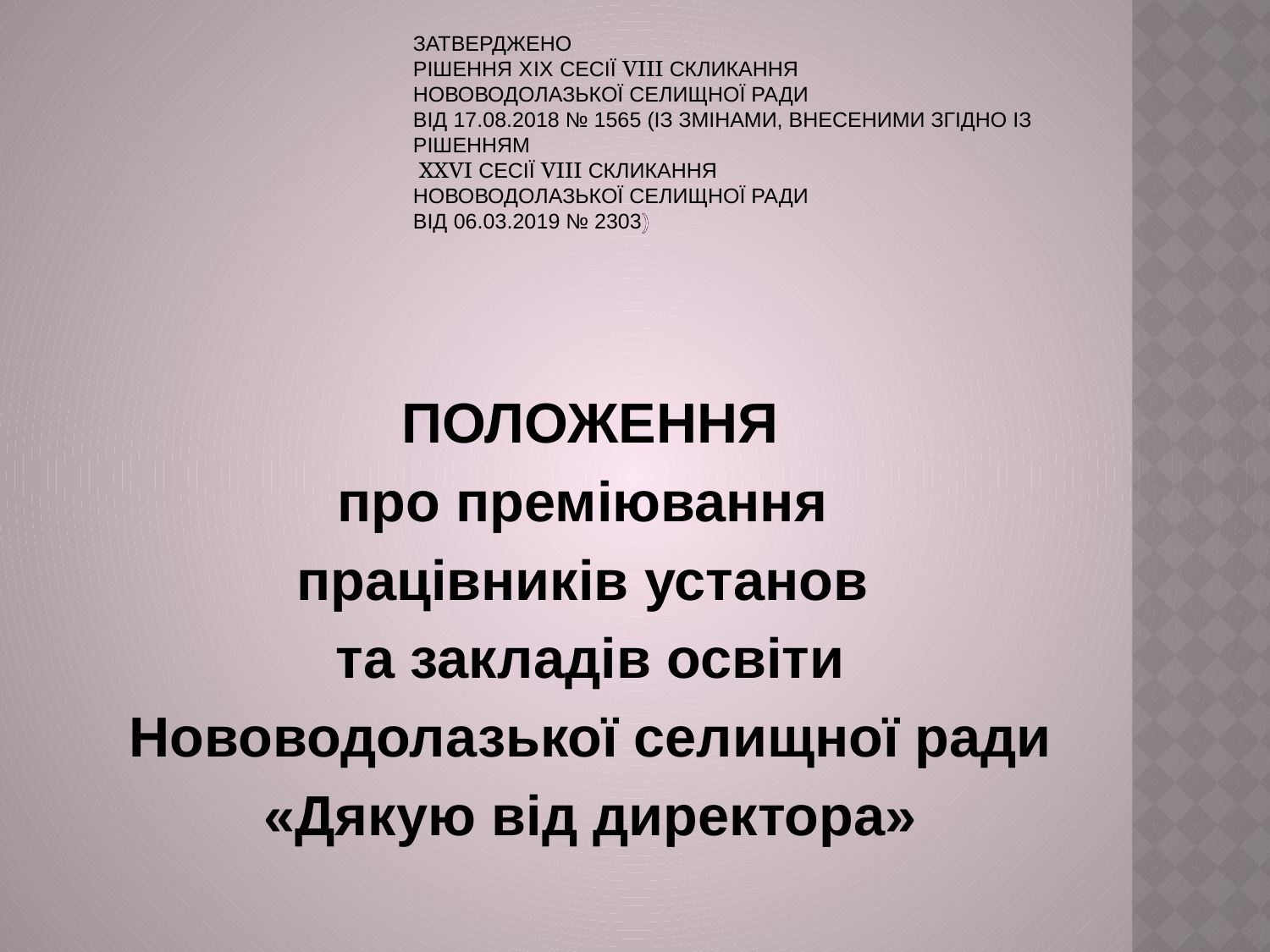

# ЗАТВЕРДЖЕНО Рішення XІX сесії VIII скликання Нововодолазької селищної ради від 17.08.2018 № 1565 (із змінами, внесеними згідно із рішенням XXVI сесії VIII скликання Нововодолазької селищної ради від 06.03.2019 № 2303)
ПОЛОЖЕННЯ
про преміювання
працівників установ
та закладів освіти
Нововодолазької селищної ради
«Дякую від директора»